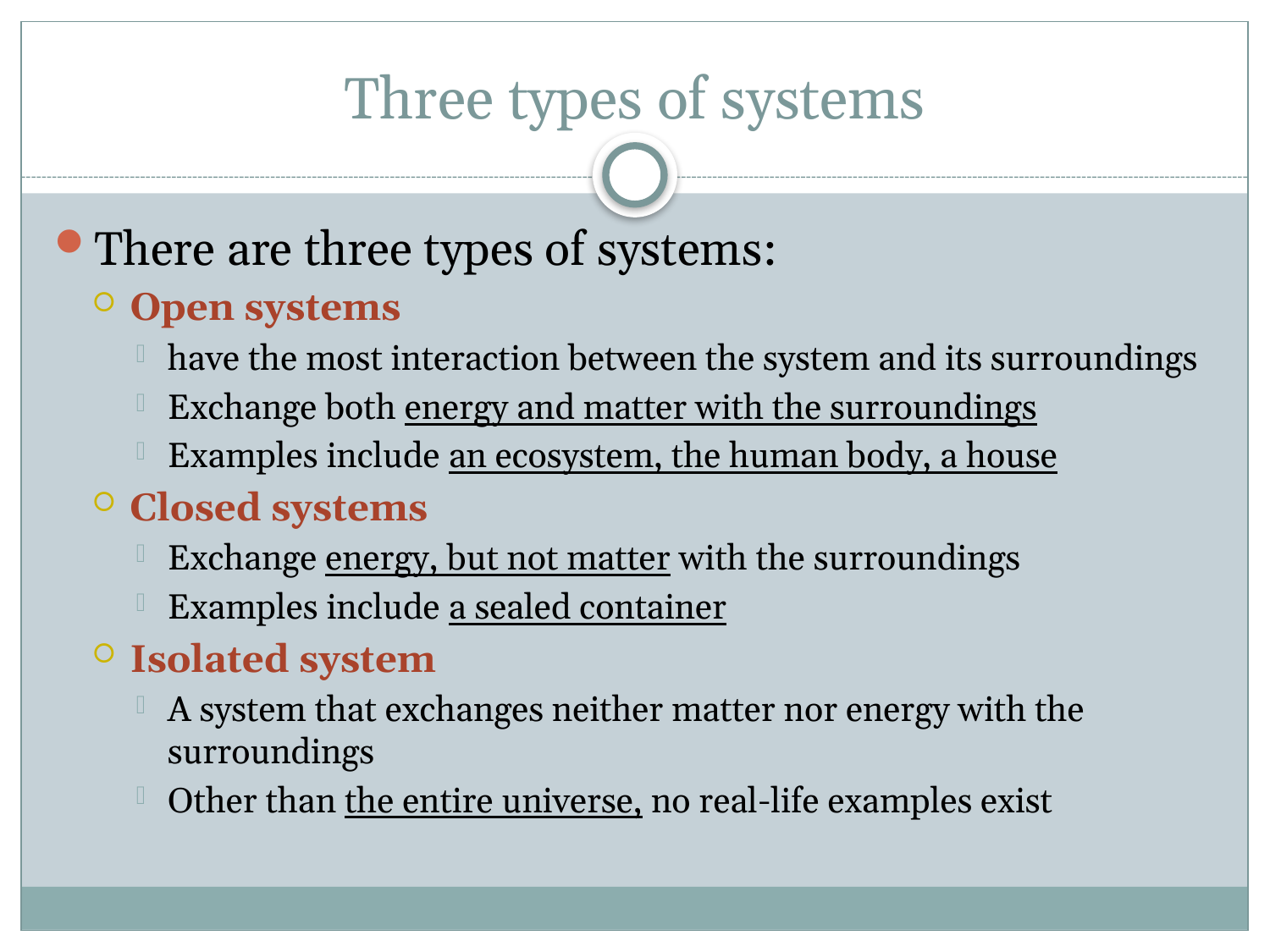

# Three types of systems
There are three types of systems:
Open systems
have the most interaction between the system and its surroundings
Exchange both energy and matter with the surroundings
Examples include an ecosystem, the human body, a house
Closed systems
Exchange energy, but not matter with the surroundings
Examples include a sealed container
Isolated system
A system that exchanges neither matter nor energy with the surroundings
Other than the entire universe, no real-life examples exist